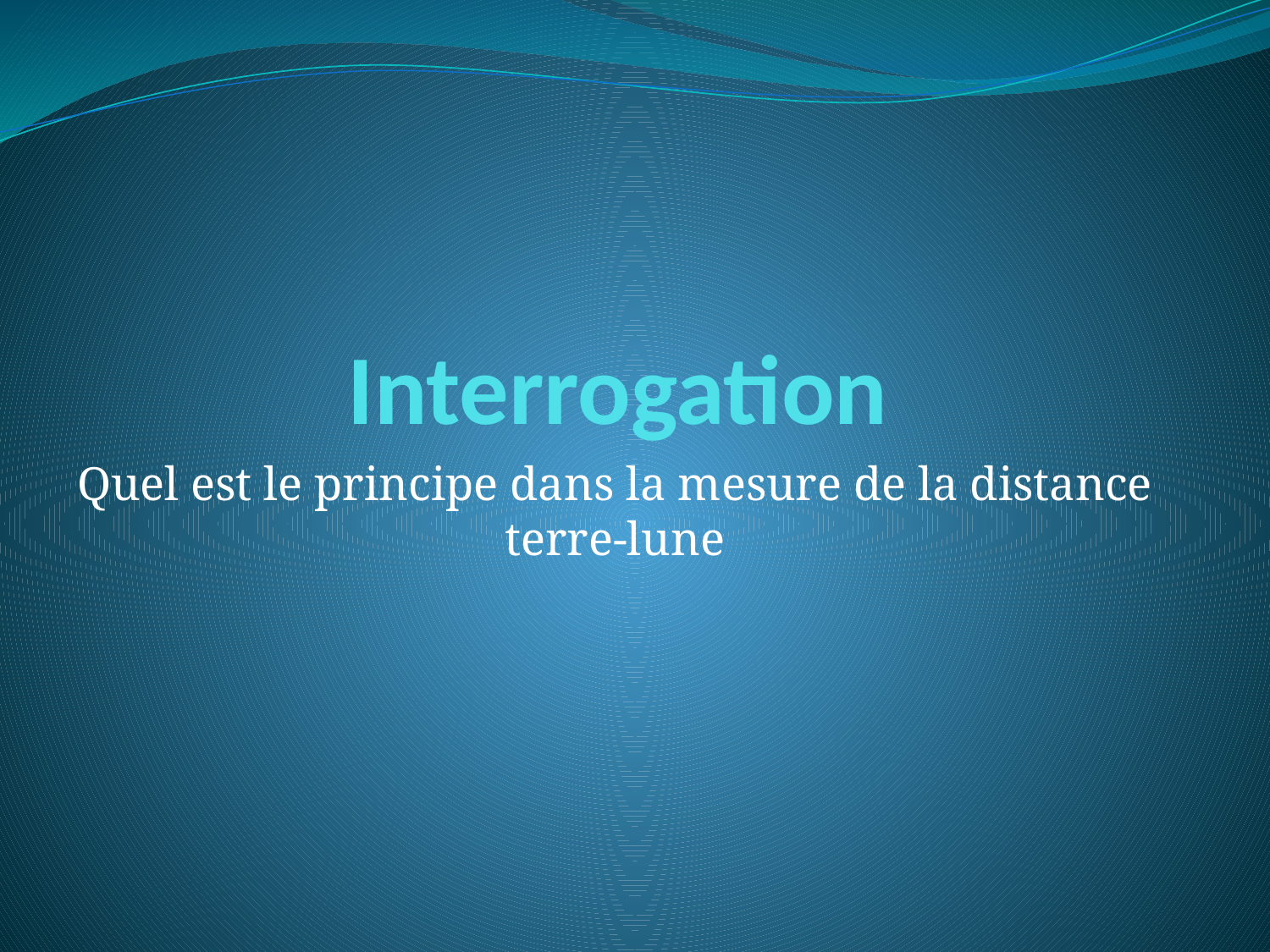

# Interrogation
Quel est le principe dans la mesure de la distance terre-lune